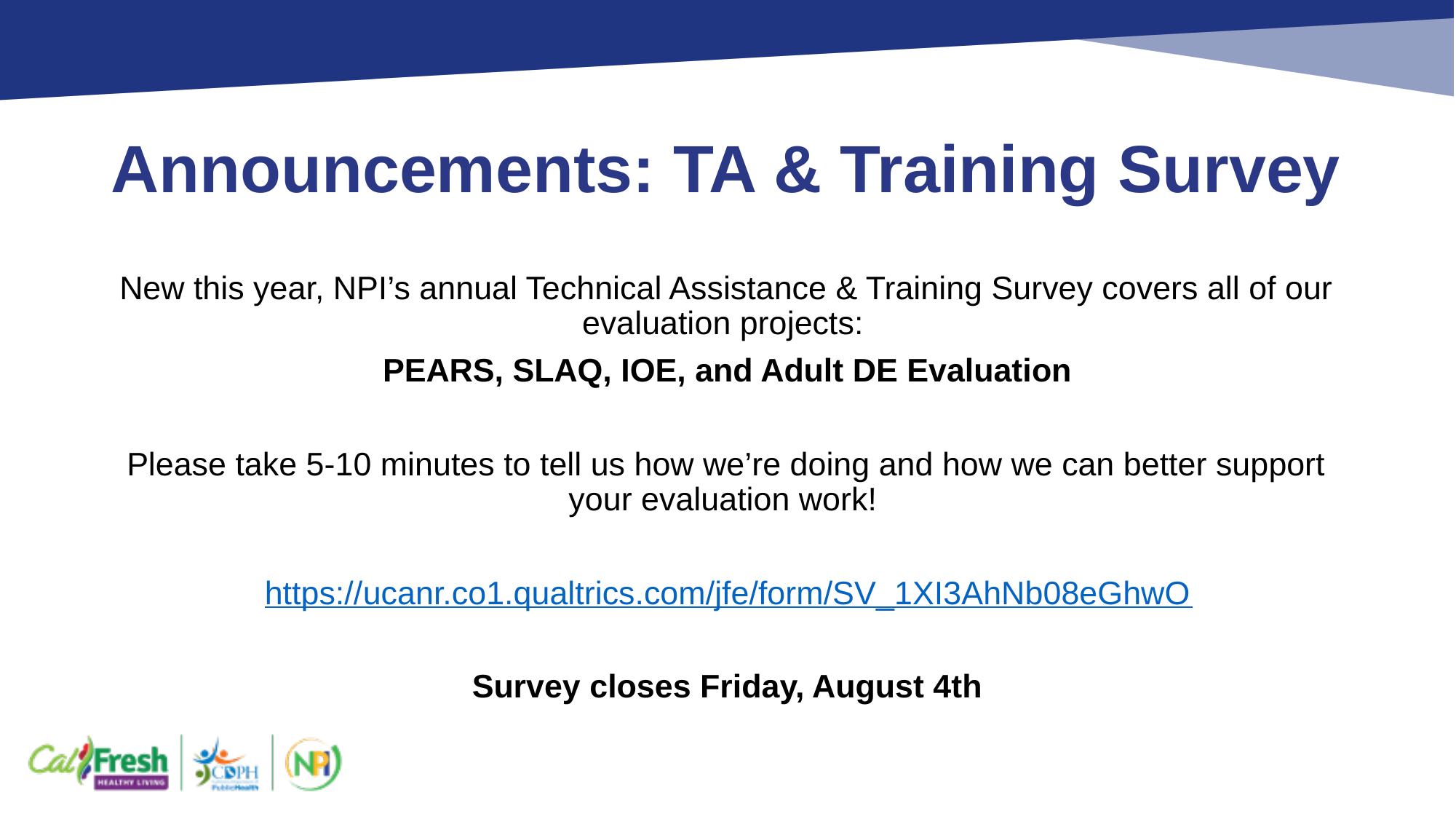

# Announcements: TA & Training Survey
New this year, NPI’s annual Technical Assistance & Training Survey covers all of our evaluation projects:
PEARS, SLAQ, IOE, and Adult DE Evaluation

Please take 5-10 minutes to tell us how we’re doing and how we can better support your evaluation work!

https://ucanr.co1.qualtrics.com/jfe/form/SV_1XI3AhNb08eGhwO

Survey closes Friday, August 4th